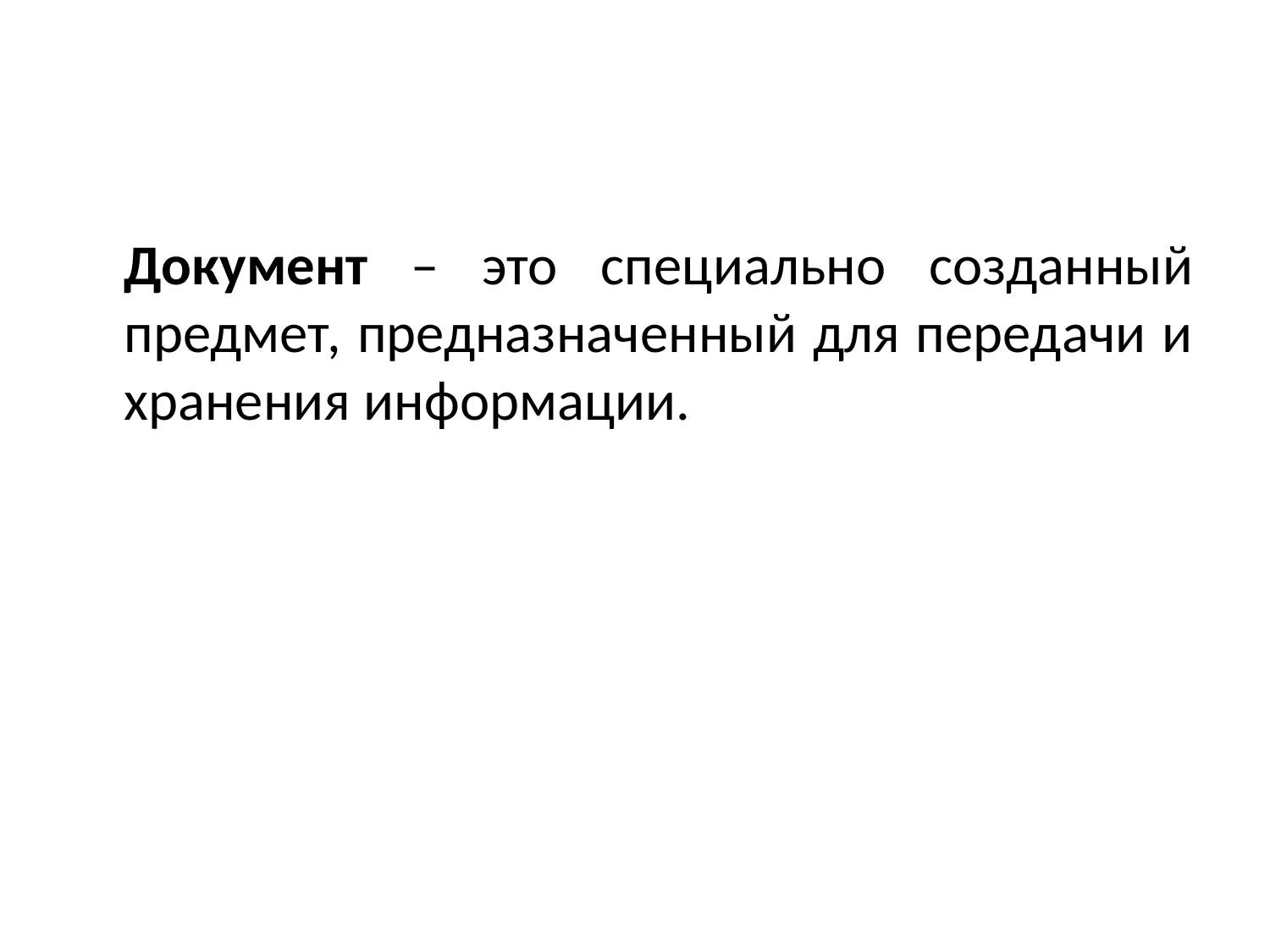

#
	Документ – это специально созданный предмет, предназначенный для передачи и хранения информации.